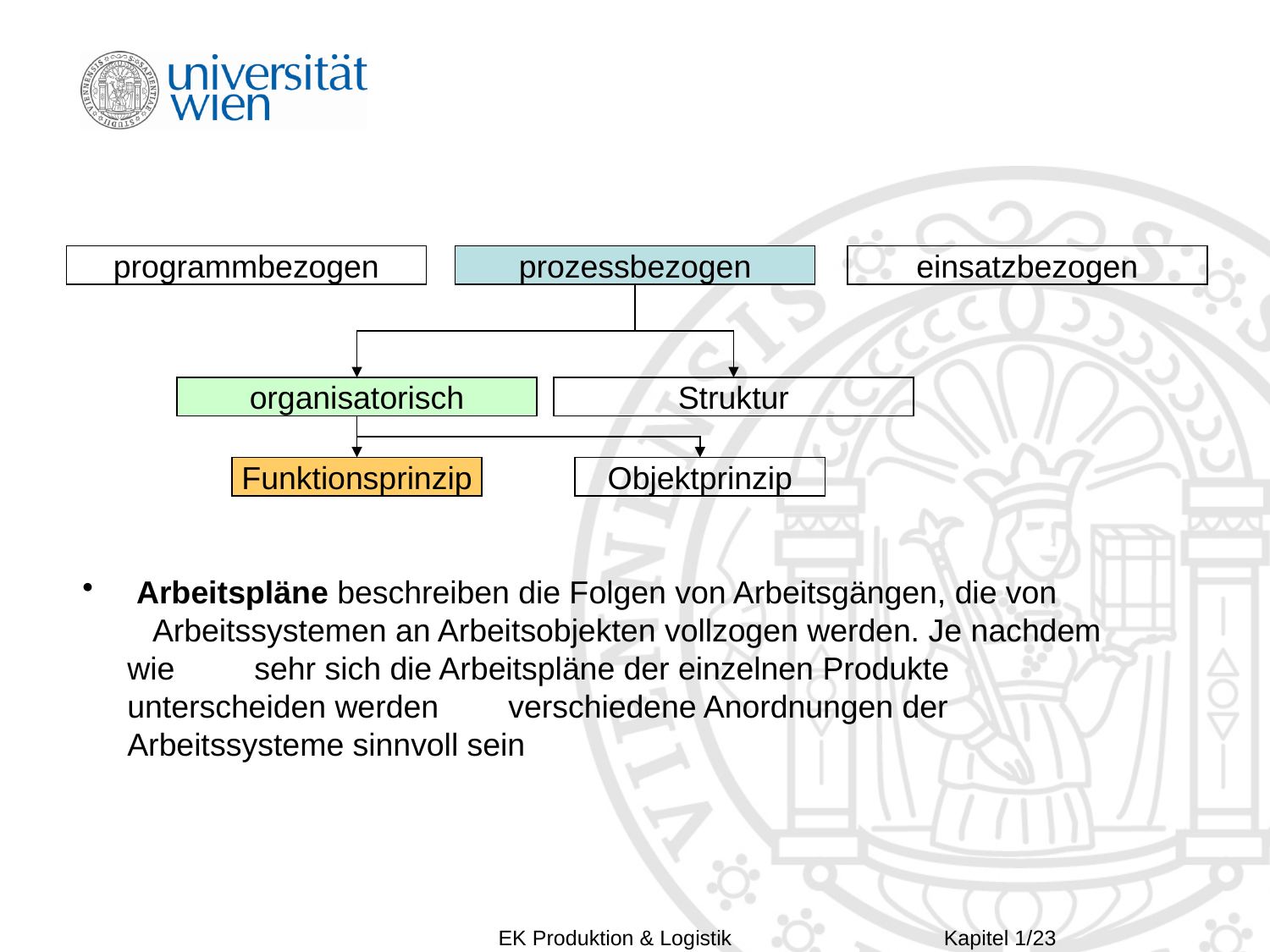

programmbezogen
prozessbezogen
einsatzbezogen
organisatorisch
Struktur
Funktionsprinzip
Objektprinzip
 Arbeitspläne beschreiben die Folgen von Arbeitsgängen, die von 	Arbeitssystemen an Arbeitsobjekten vollzogen werden. Je nachdem wie 	sehr sich die Arbeitspläne der einzelnen Produkte unterscheiden werden 	verschiedene Anordnungen der Arbeitssysteme sinnvoll sein